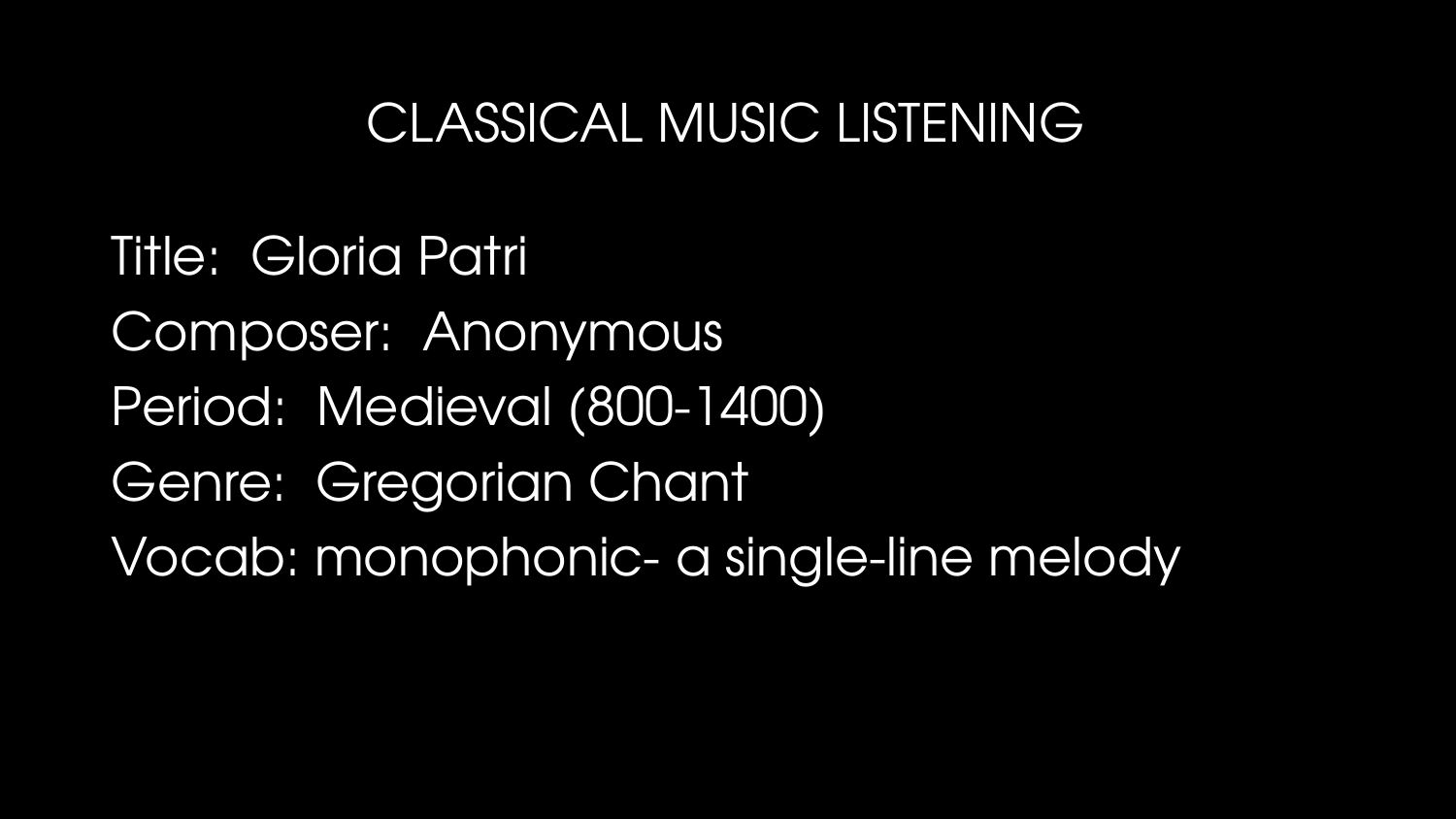

CLASSICAL MUSIC LISTENING

Title:  Gloria Patri
Composer:  Anonymous
Period:  Medieval (800-1400)
Genre:  Gregorian Chant
Vocab: monophonic- a single-line melody